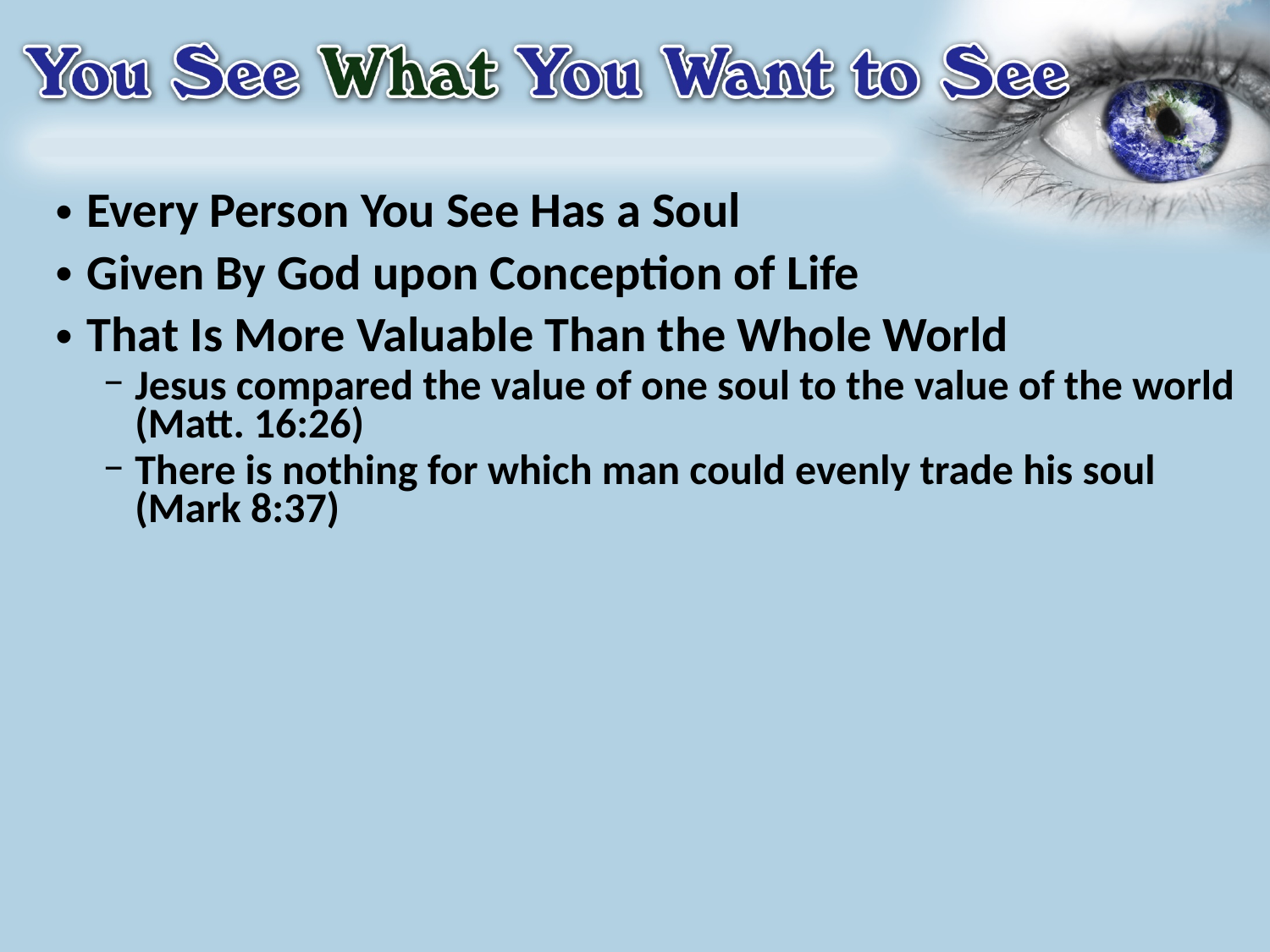

Every Person You See Has a Soul
Given By God upon Conception of Life
That Is More Valuable Than the Whole World
Jesus compared the value of one soul to the value of the world (Matt. 16:26)
There is nothing for which man could evenly trade his soul (Mark 8:37)